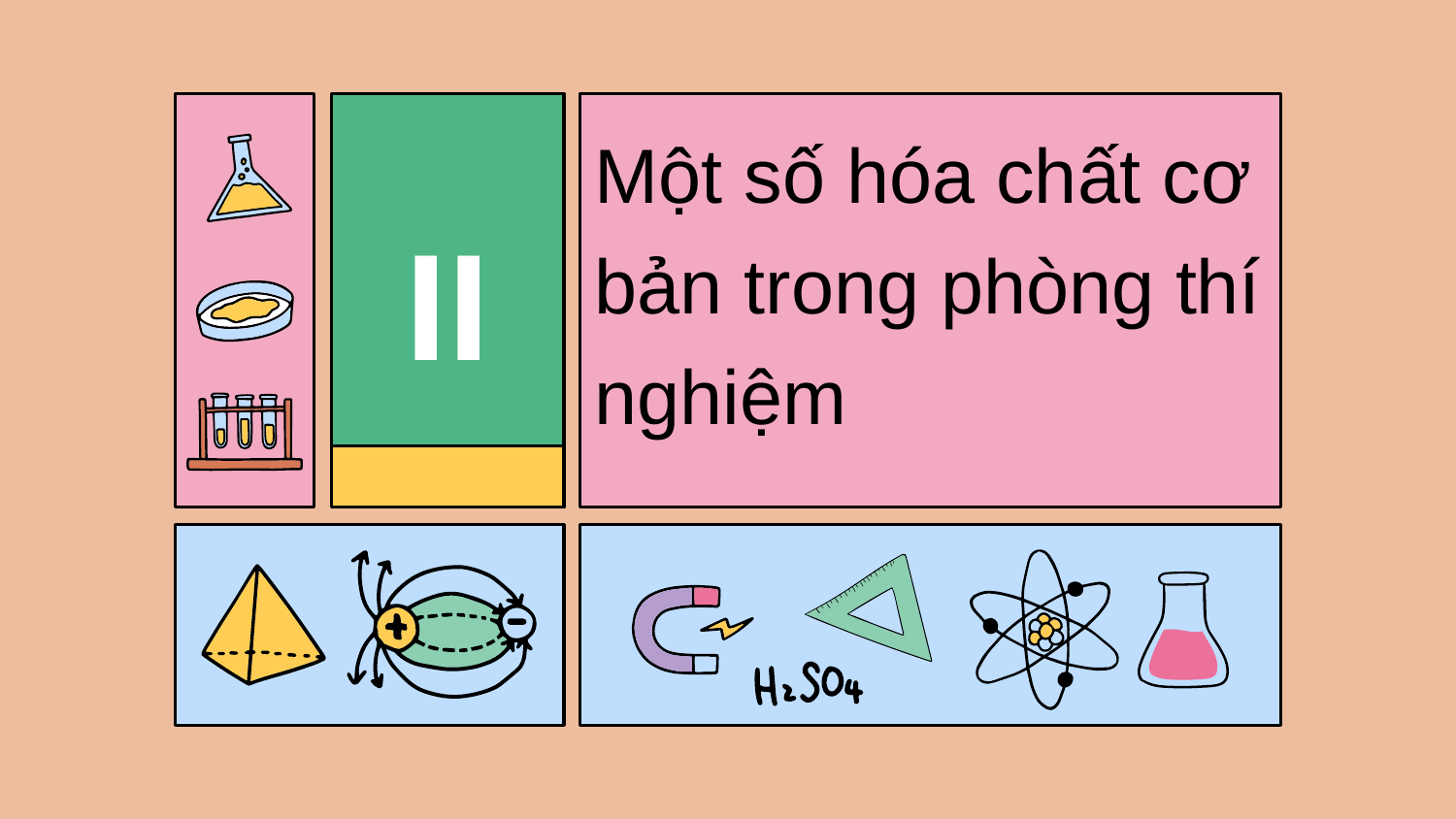

# Một số hóa chất cơ bản trong phòng thí nghiệm

II